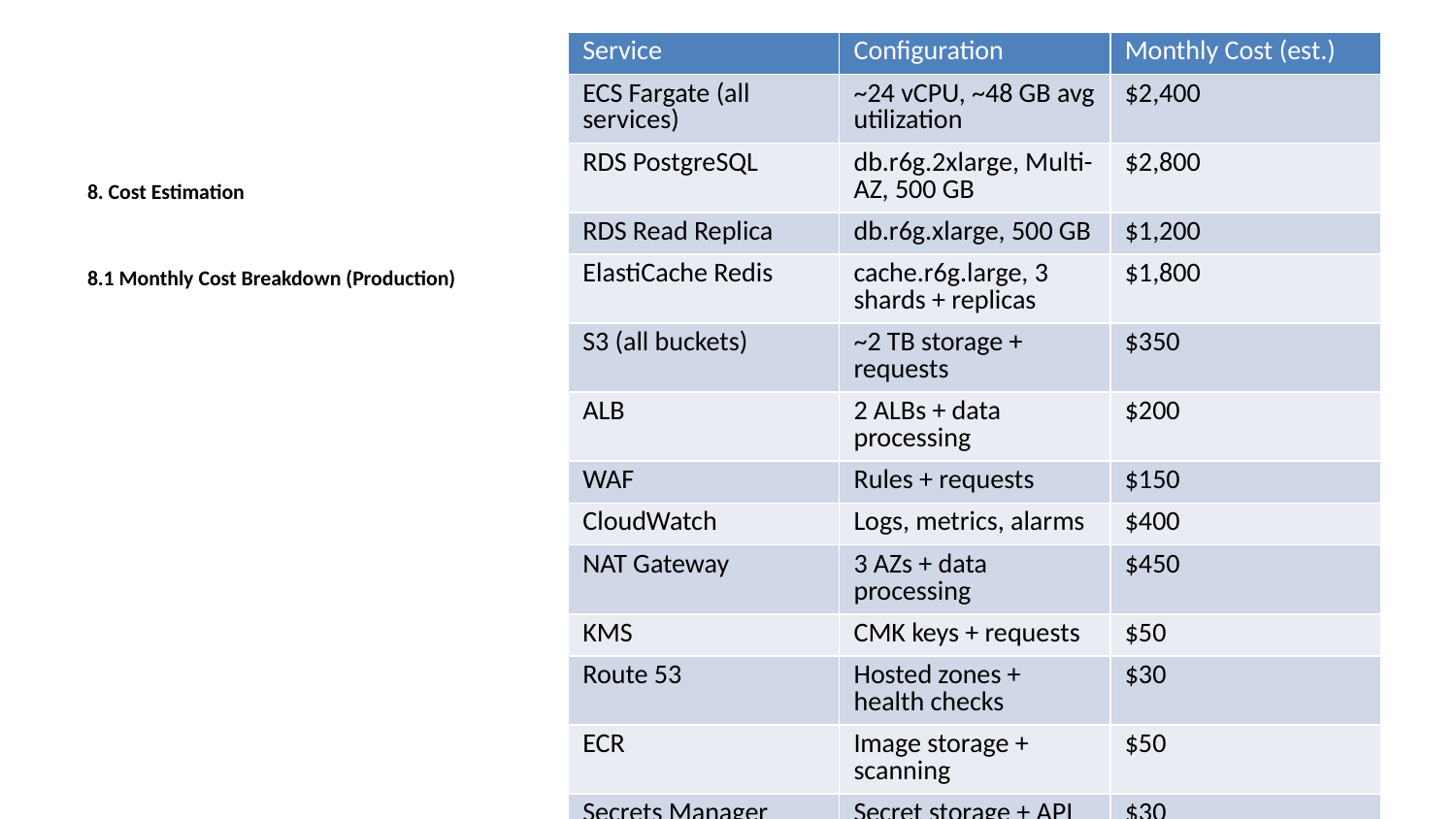

| Service | Configuration | Monthly Cost (est.) |
| --- | --- | --- |
| ECS Fargate (all services) | ~24 vCPU, ~48 GB avg utilization | $2,400 |
| RDS PostgreSQL | db.r6g.2xlarge, Multi-AZ, 500 GB | $2,800 |
| RDS Read Replica | db.r6g.xlarge, 500 GB | $1,200 |
| ElastiCache Redis | cache.r6g.large, 3 shards + replicas | $1,800 |
| S3 (all buckets) | ~2 TB storage + requests | $350 |
| ALB | 2 ALBs + data processing | $200 |
| WAF | Rules + requests | $150 |
| CloudWatch | Logs, metrics, alarms | $400 |
| NAT Gateway | 3 AZs + data processing | $450 |
| KMS | CMK keys + requests | $50 |
| Route 53 | Hosted zones + health checks | $30 |
| ECR | Image storage + scanning | $50 |
| Secrets Manager | Secret storage + API calls | $30 |
| AWS X-Ray | Trace sampling | $100 |
| Data Transfer | Inter-AZ + internet | $300 |
| Total (Production) |  | ~$10,310/month |
8. Cost Estimation
8.1 Monthly Cost Breakdown (Production)